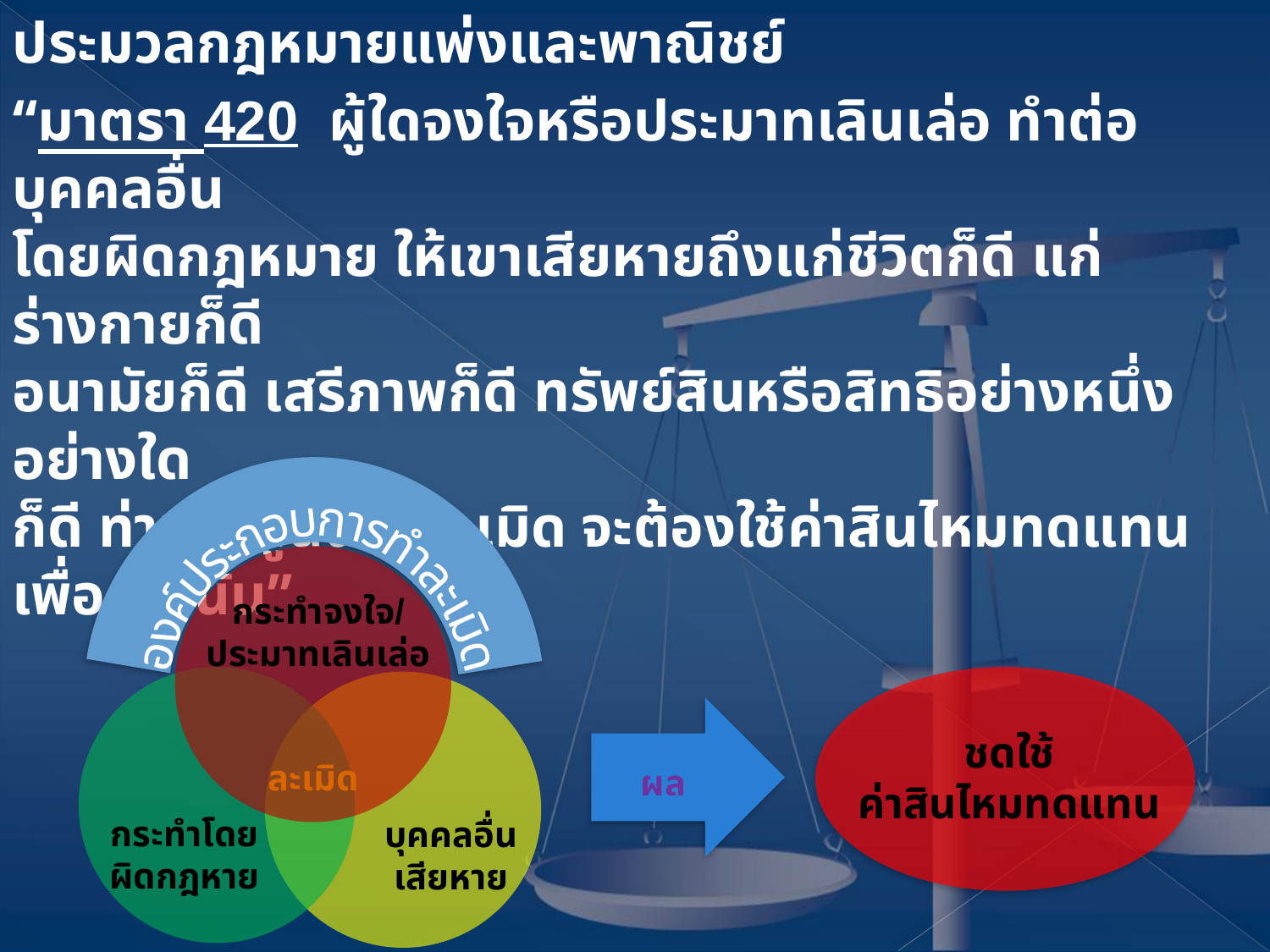

ประมวลกฎหมายแพ่งและพาณิชย์
“มาตรา 420  ผู้ใดจงใจหรือประมาทเลินเล่อ ทำต่อบุคคลอื่น
โดยผิดกฎหมาย ให้เขาเสียหายถึงแก่ชีวิตก็ดี แก่ร่างกายก็ดี
อนามัยก็ดี เสรีภาพก็ดี ทรัพย์สินหรือสิทธิอย่างหนึ่งอย่างใด
ก็ดี ท่านว่าผู้นั้นทำละเมิด จะต้องใช้ค่าสินไหมทดแทน
เพื่อการนั้น”

องค์ประกอบการทำละเมิด

กระทำจงใจ/
ประมาทเลินเล่อ

ชดใช้
ค่าสินไหมทดแทน
ละเมิด
ผล
กระทำโดย
ผิดกฎหาย
บุคคลอื่น
เสียหาย